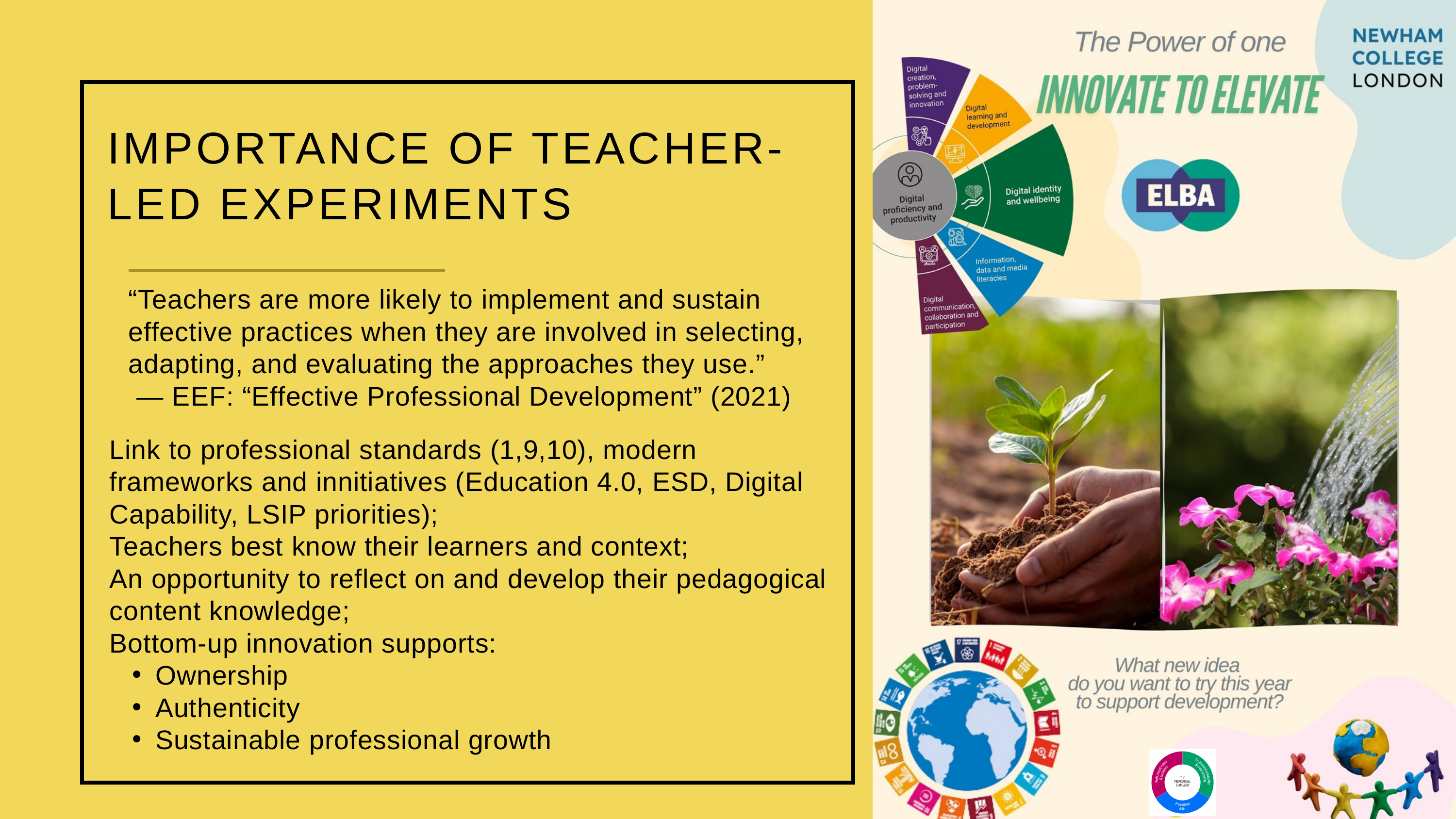

IMPORTANCE OF TEACHER-LED EXPERIMENTS

“Teachers are more likely to implement and sustain effective practices when they are involved in selecting, adapting, and evaluating the approaches they use.”
 — EEF: “Effective Professional Development” (2021)
Link to professional standards (1,9,10), modern frameworks and innitiatives (Education 4.0, ESD, Digital Capability, LSIP priorities);
Teachers best know their learners and context;
An opportunity to reflect on and develop their pedagogical content knowledge;
Bottom-up innovation supports:
Ownership
Authenticity
Sustainable professional growth